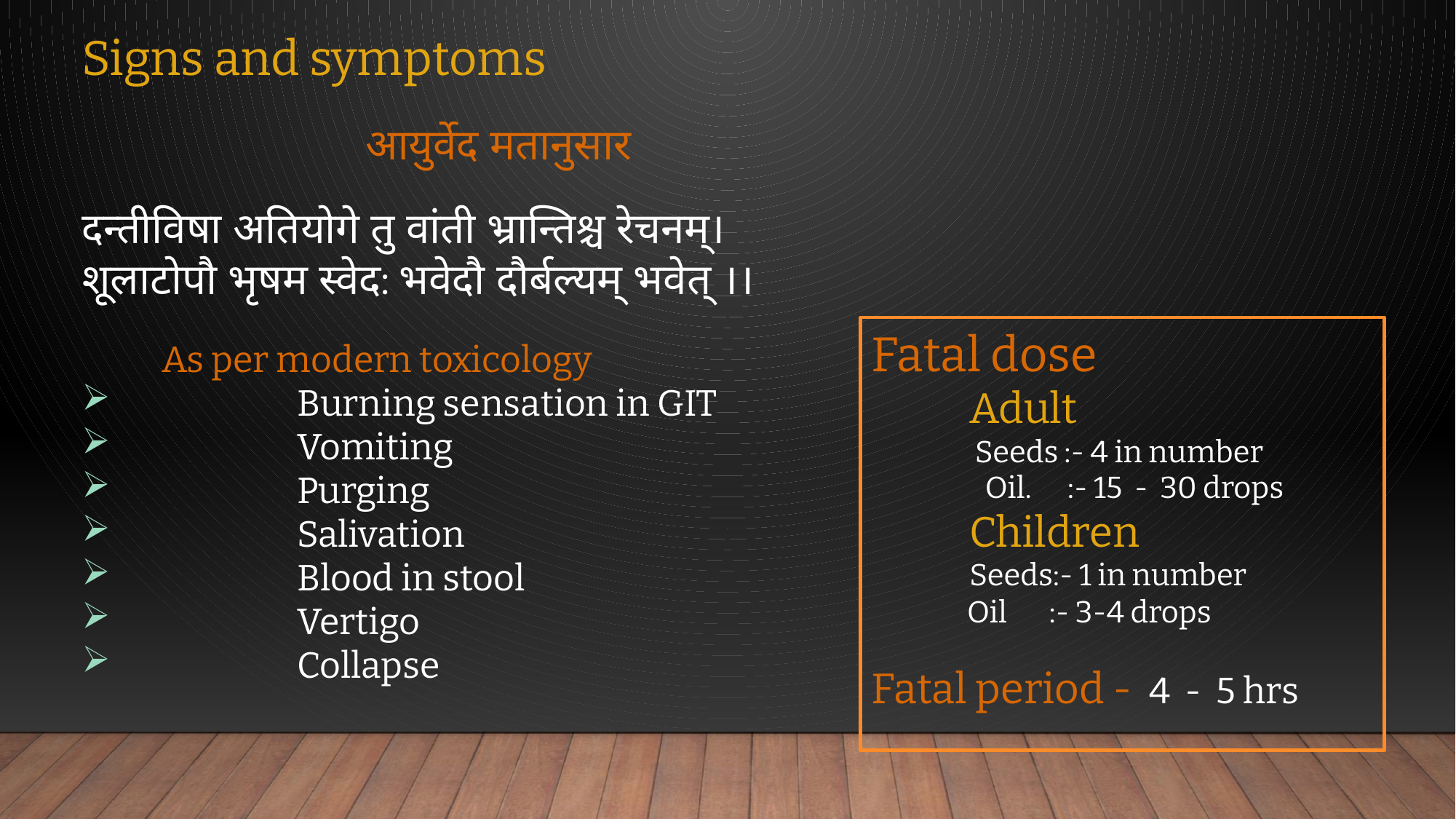

Signs and symptoms

                                        आयुर्वेद मतानुसार

दन्तीविषा अतियोगे तु वांती भ्रान्तिश्च रेचनम्।
शूलाटोपौ भृषम स्वेद: भवेदौ दौर्बल्यम् भवेत् ।।

           As per modern toxicology
                        Burning sensation in GIT
                        Vomiting
                        Purging
                        Salivation
                        Blood in stool
                        Vertigo
                        Collapse

Fatal dose
                  Adult
                   Seeds :- 4 in number
                   Oil.      :- 15  -  30 drops
                  Children
                  Seeds:- 1 in number
                Oil       :- 3-4 drops

Fatal period -  4  -  5 hrs